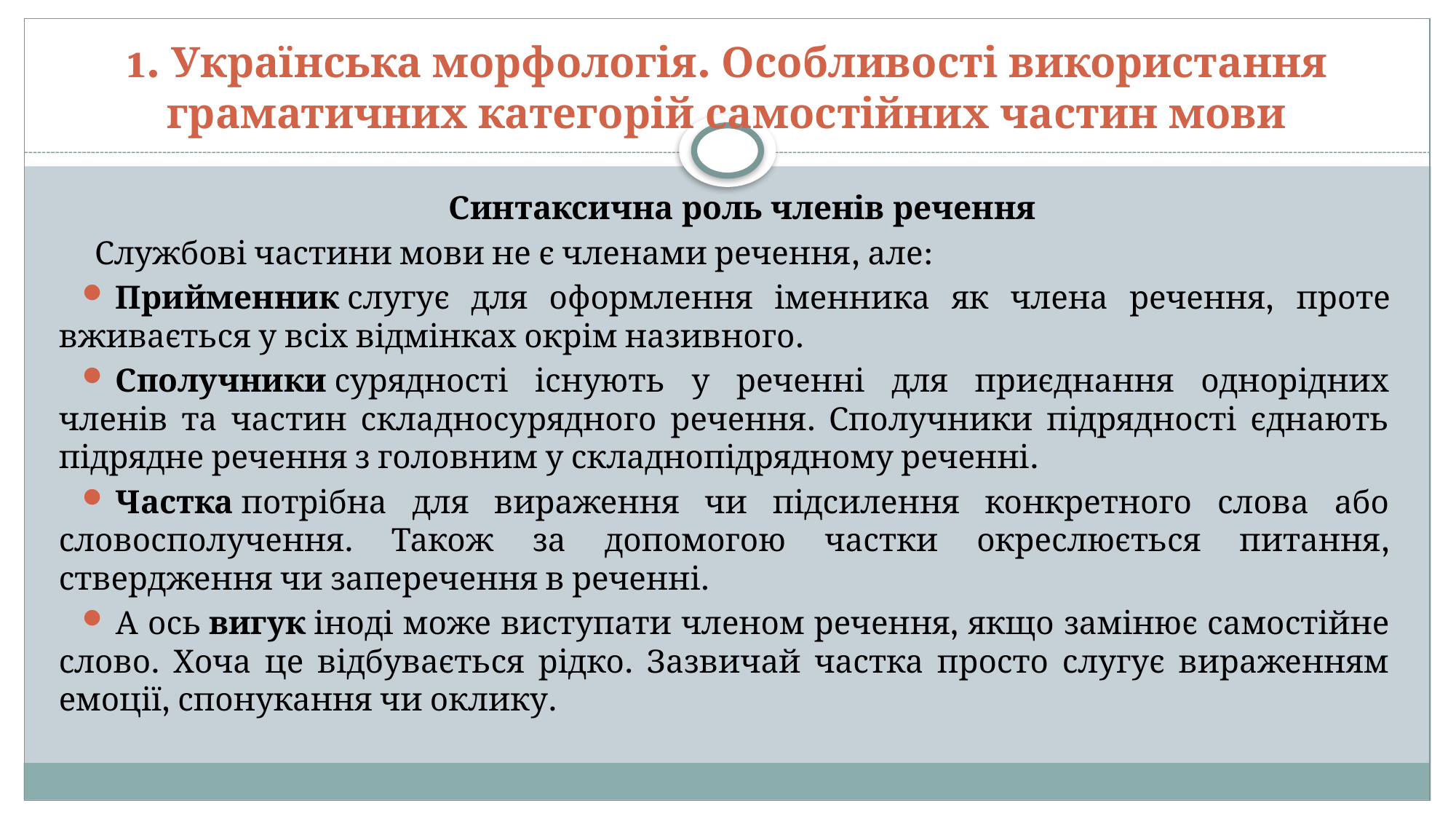

# 1. Українська морфологія. Особливості використання граматичних категорій самостійних частин мови
Синтаксична роль членів речення
Службові частини мови не є членами речення, але:
Прийменник слугує для оформлення іменника як члена речення, проте вживається у всіх відмінках окрім називного.
Сполучники сурядності існують у реченні для приєднання однорідних членів та частин складносурядного речення. Сполучники підрядності єднають підрядне речення з головним у складнопідрядному реченні.
Частка потрібна для вираження чи підсилення конкретного слова або словосполучення. Також за допомогою частки окреслюється питання, ствердження чи заперечення в реченні.
А ось вигук іноді може виступати членом речення, якщо замінює самостійне слово. Хоча це відбувається рідко. Зазвичай частка просто слугує вираженням емоції, спонукання чи оклику.